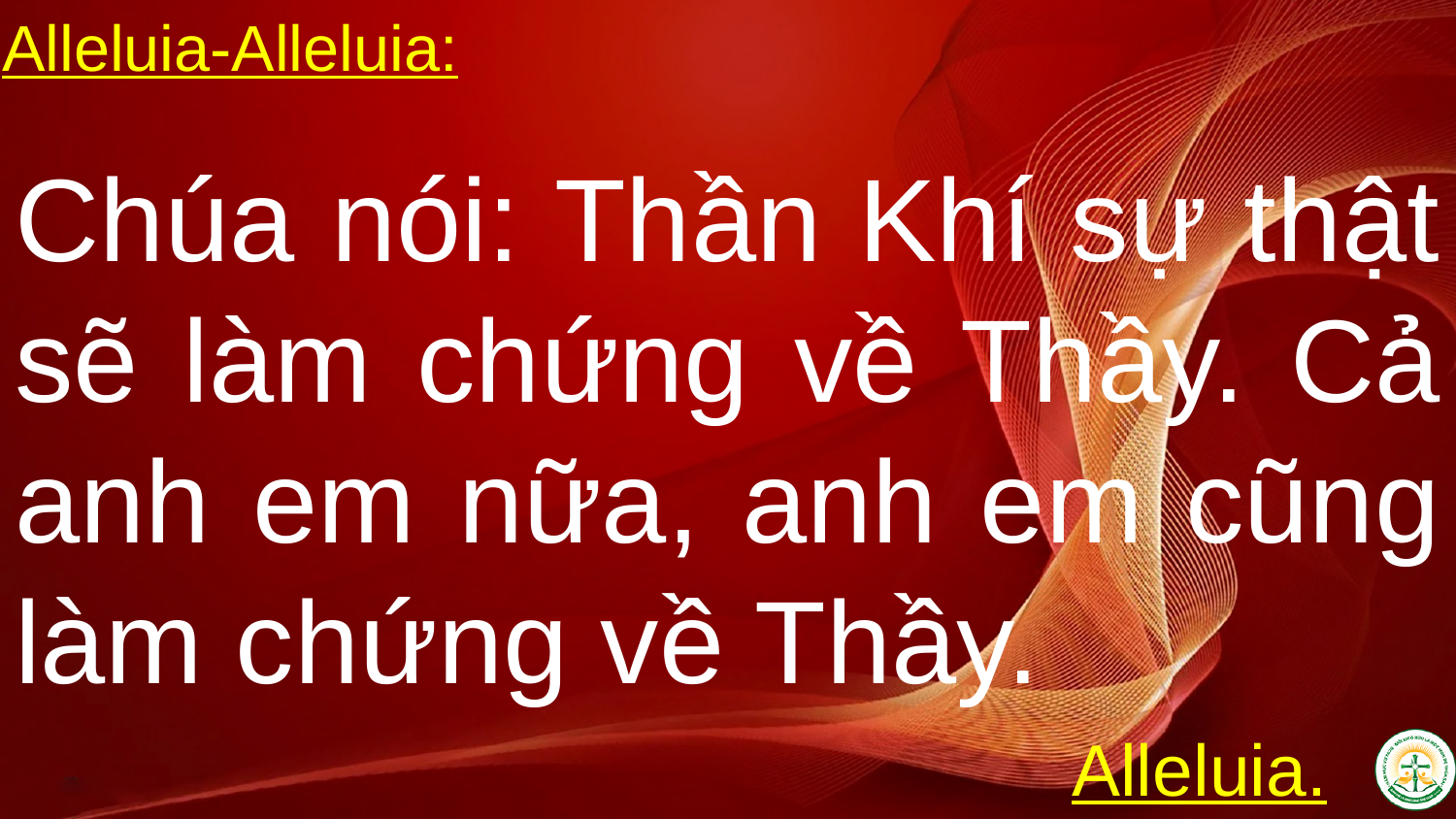

Alleluia-Alleluia:
Chúa nói: Thần Khí sự thật sẽ làm chứng về Thầy. Cả anh em nữa, anh em cũng làm chứng về Thầy.
Alleluia.